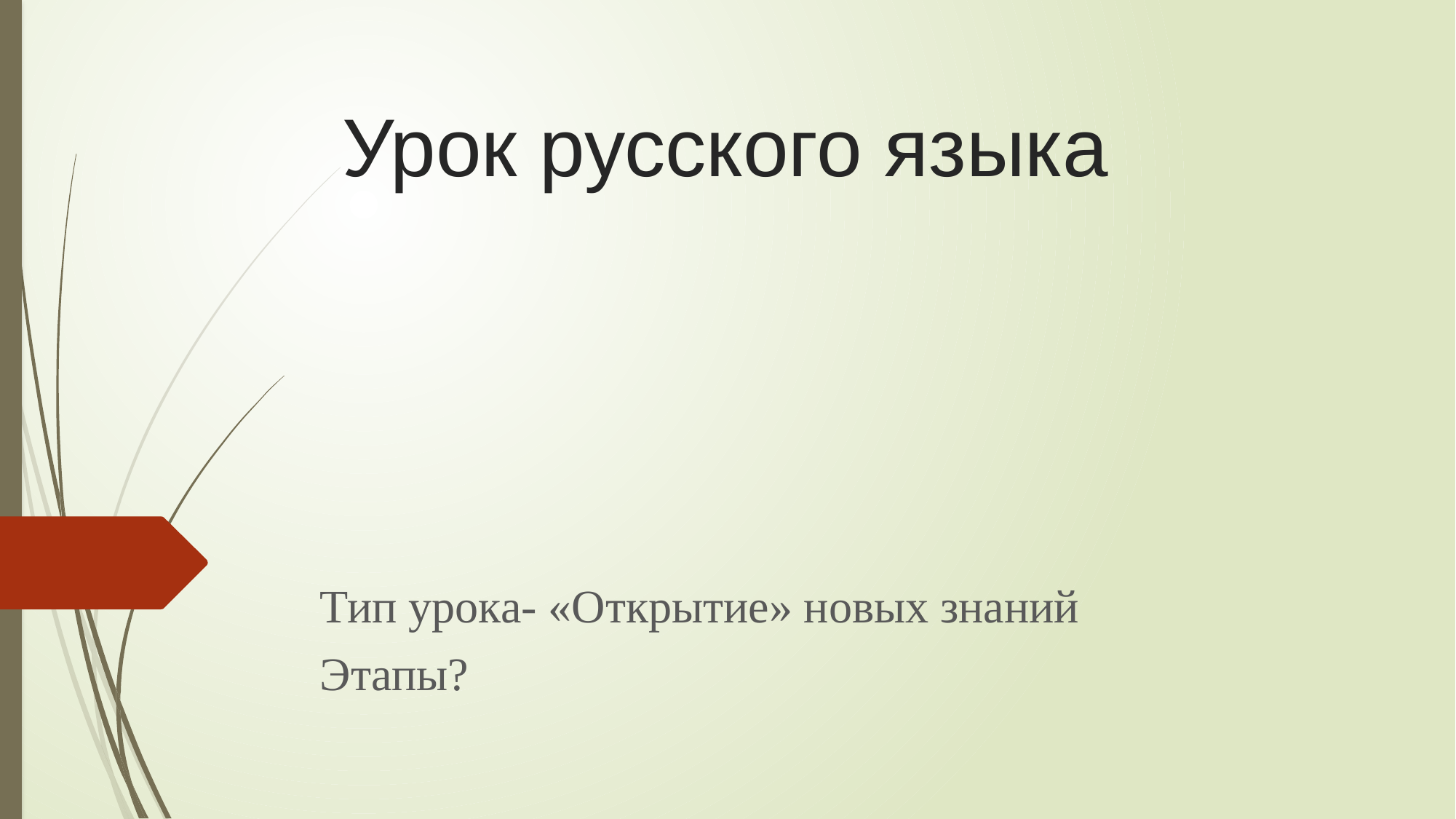

# Урок русского языка
Тип урока- «Открытие» новых знаний
Этапы?